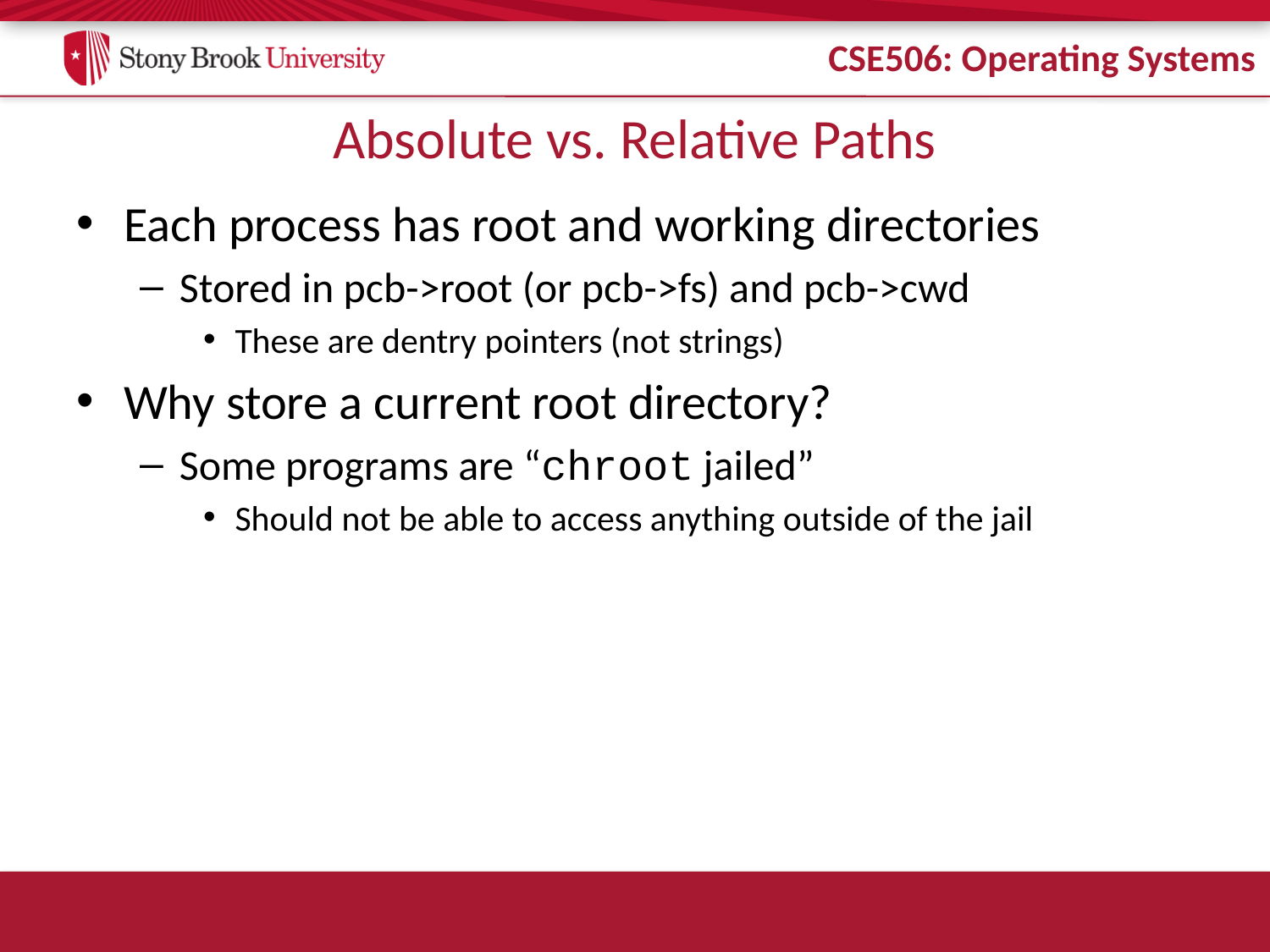

# Absolute vs. Relative Paths
Each process has root and working directories
Stored in pcb->root (or pcb->fs) and pcb->cwd
These are dentry pointers (not strings)
Why store a current root directory?
Some programs are “chroot jailed”
Should not be able to access anything outside of the jail